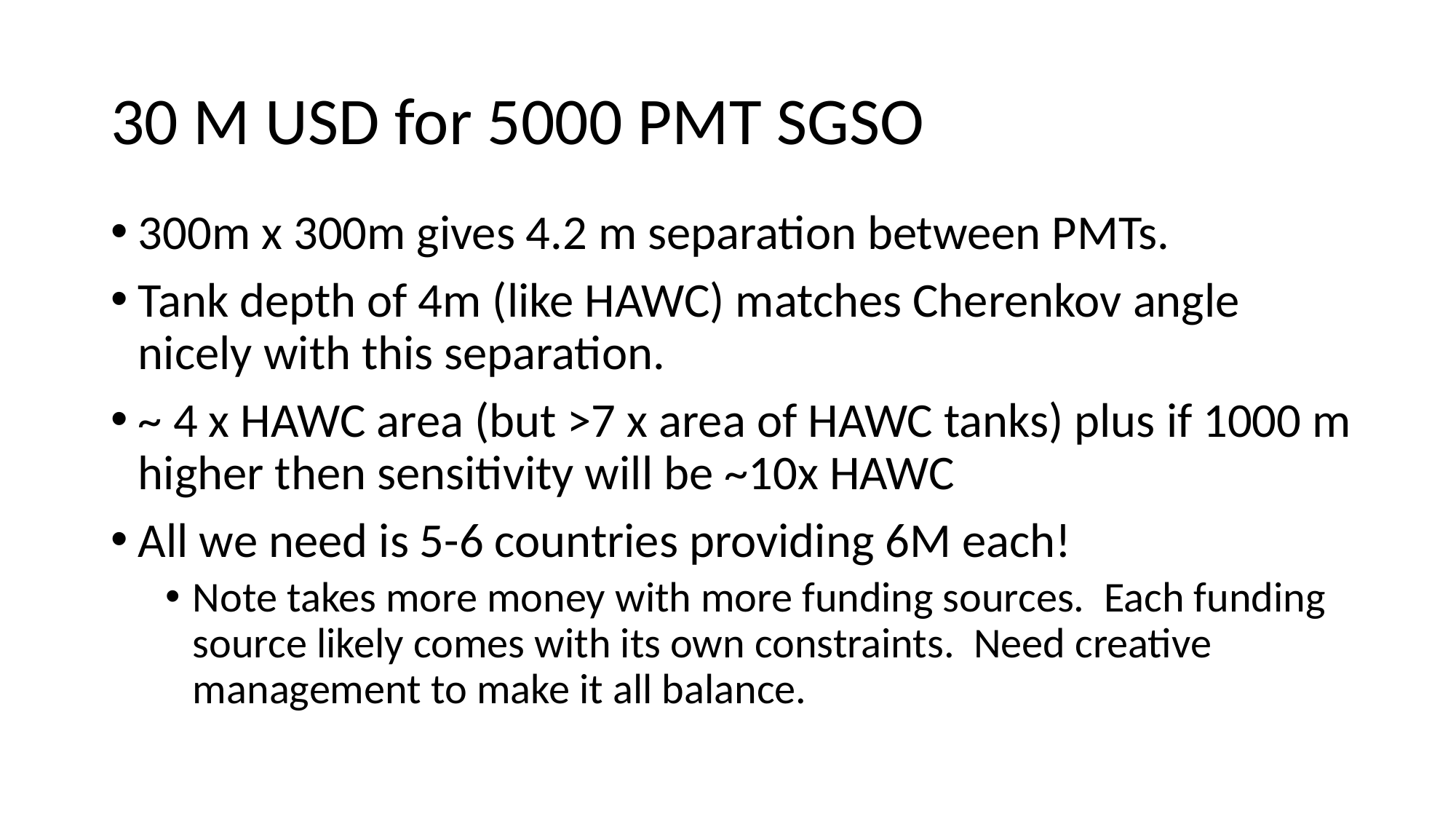

# 30 M USD for 5000 PMT SGSO
300m x 300m gives 4.2 m separation between PMTs.
Tank depth of 4m (like HAWC) matches Cherenkov angle nicely with this separation.
~ 4 x HAWC area (but >7 x area of HAWC tanks) plus if 1000 m higher then sensitivity will be ~10x HAWC
All we need is 5-6 countries providing 6M each!
Note takes more money with more funding sources.  Each funding source likely comes with its own constraints.  Need creative management to make it all balance.